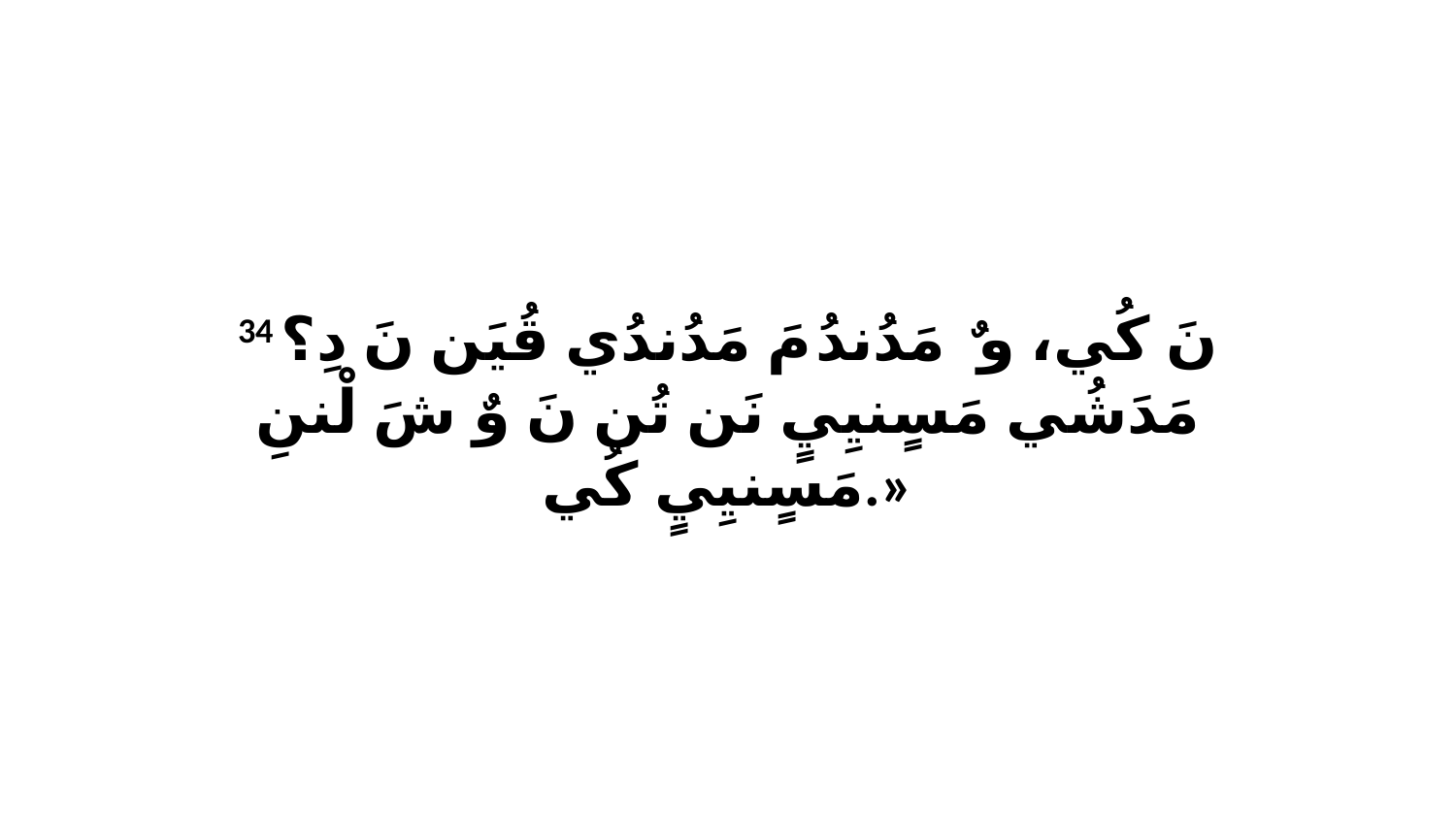

34 نَ كُي، وٌ ﭑ مَدُندُ مَ مَدُندُي قُيَن نَ دِ؟مَدَشُي مَسٍنيِيٍ نَن تُن نَ وٌ شَ لْننِ مَسٍنيِيٍ كُي.»